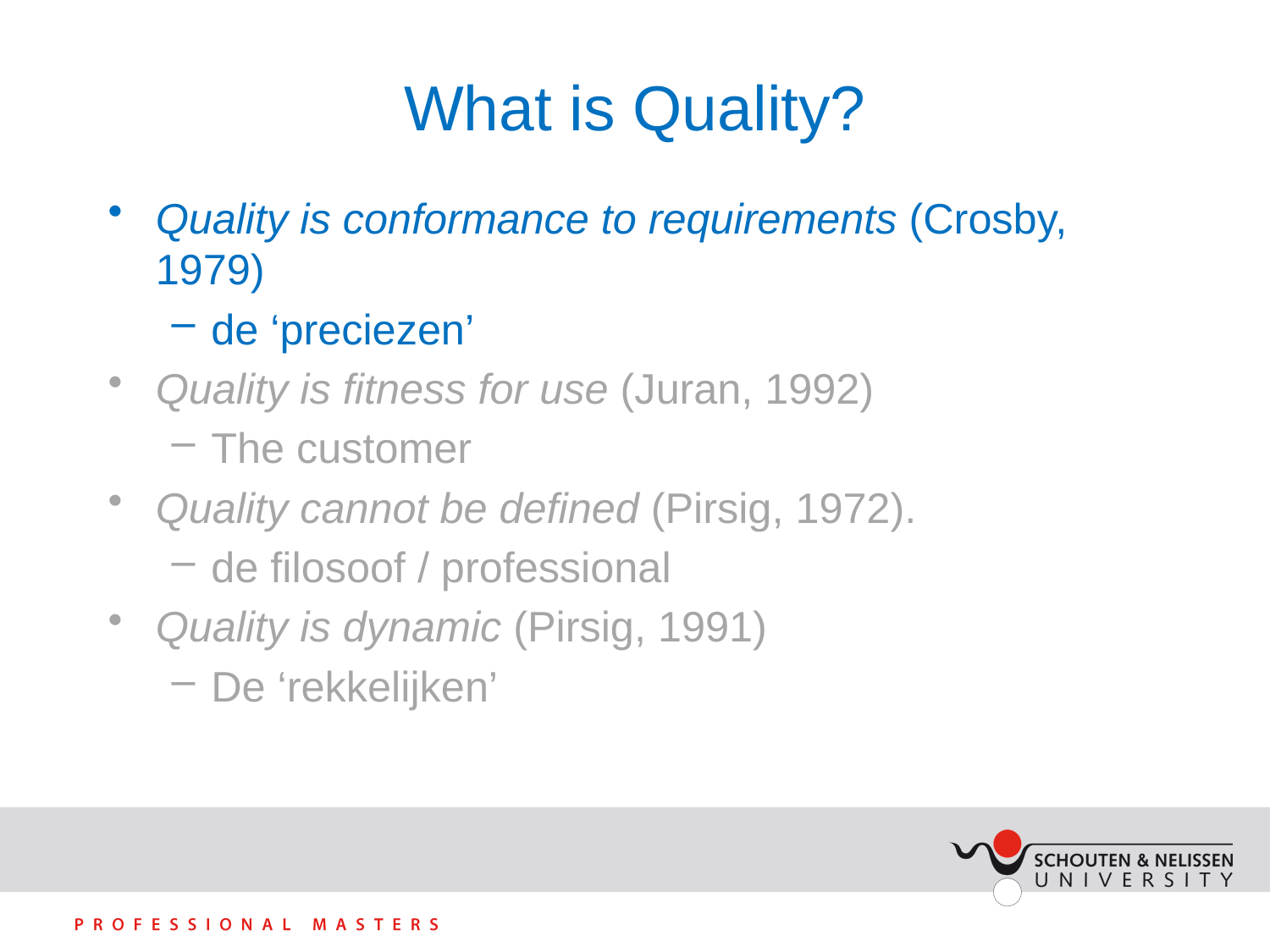

# What is Quality?
Quality is conformance to requirements (Crosby, 1979)
de ‘preciezen’
Quality is fitness for use (Juran, 1992)
The customer
Quality cannot be defined (Pirsig, 1972).
de filosoof / professional
Quality is dynamic (Pirsig, 1991)
De ‘rekkelijken’